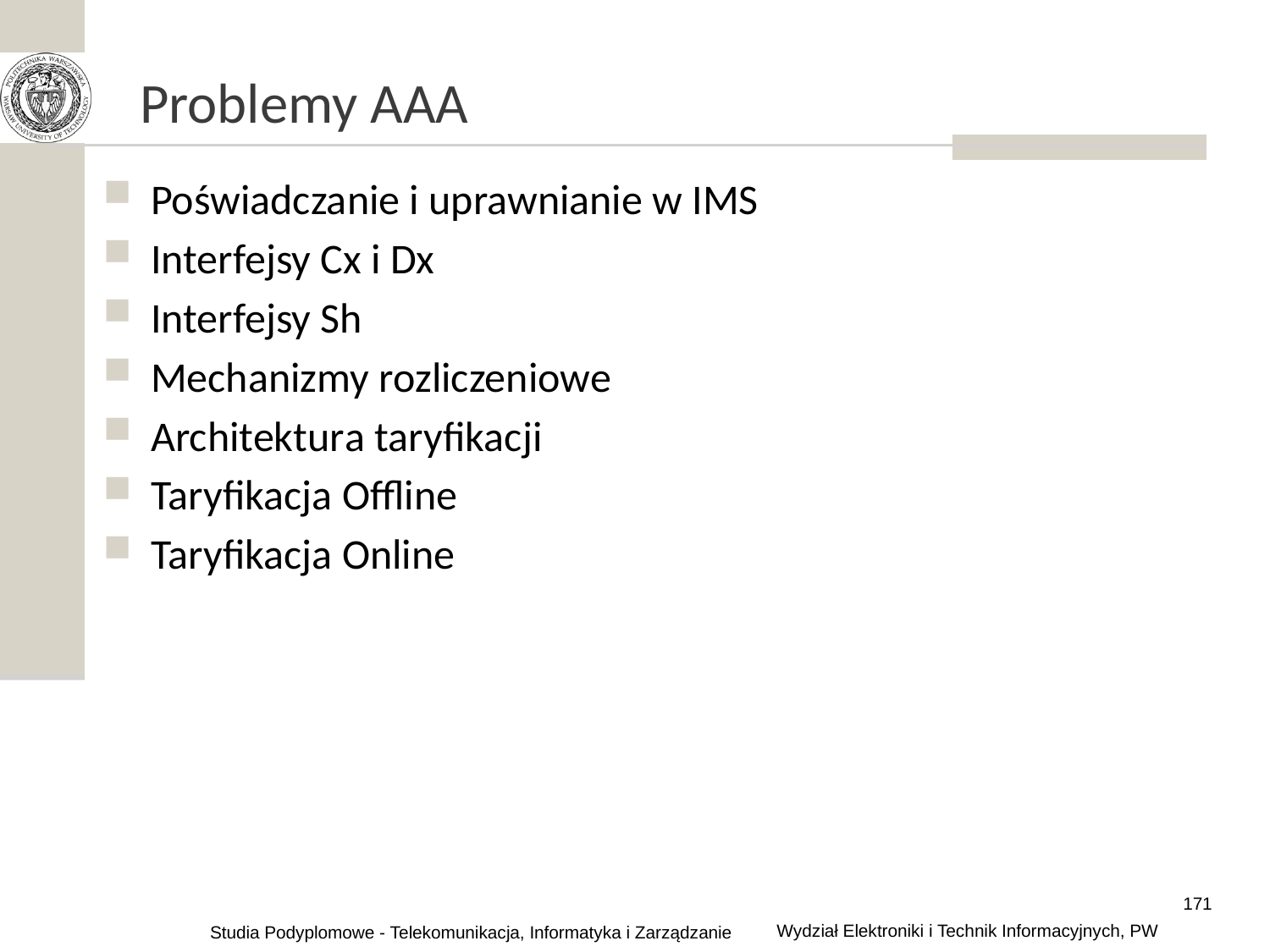

# Problemy AAA
Poświadczanie i uprawnianie w IMS
Interfejsy Cx i Dx
Interfejsy Sh
Mechanizmy rozliczeniowe
Architektura taryfikacji
Taryfikacja Offline
Taryfikacja Online
171
Wydział Elektroniki i Technik Informacyjnych, PW
Studia Podyplomowe - Telekomunikacja, Informatyka i Zarządzanie